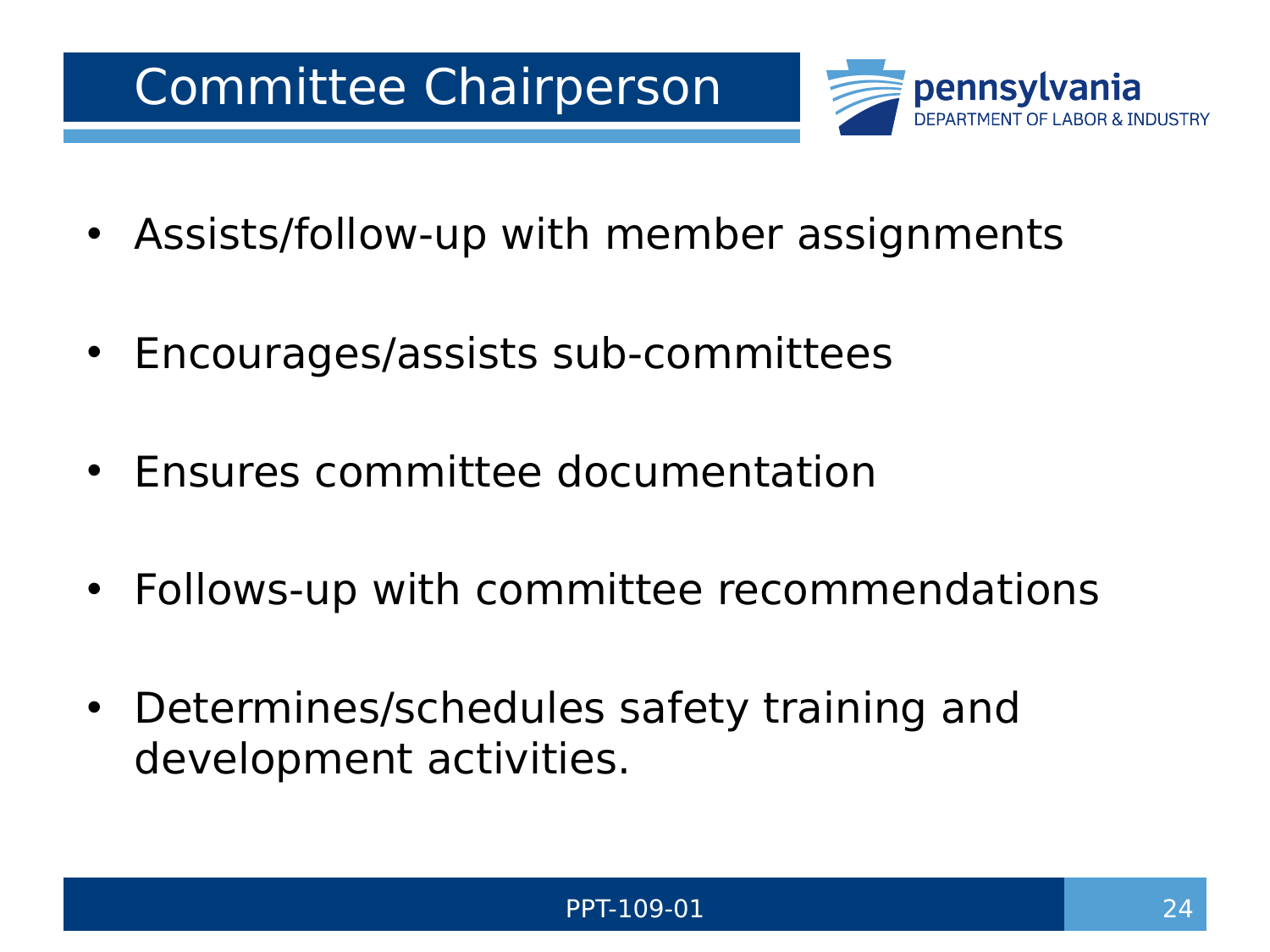

# Committee Chairperson
Assists/follow-up with member assignments

Encourages/assists sub-committees

Ensures committee documentation

Follows-up with committee recommendations

Determines/schedules safety training and development activities.
PPT-109-01
24